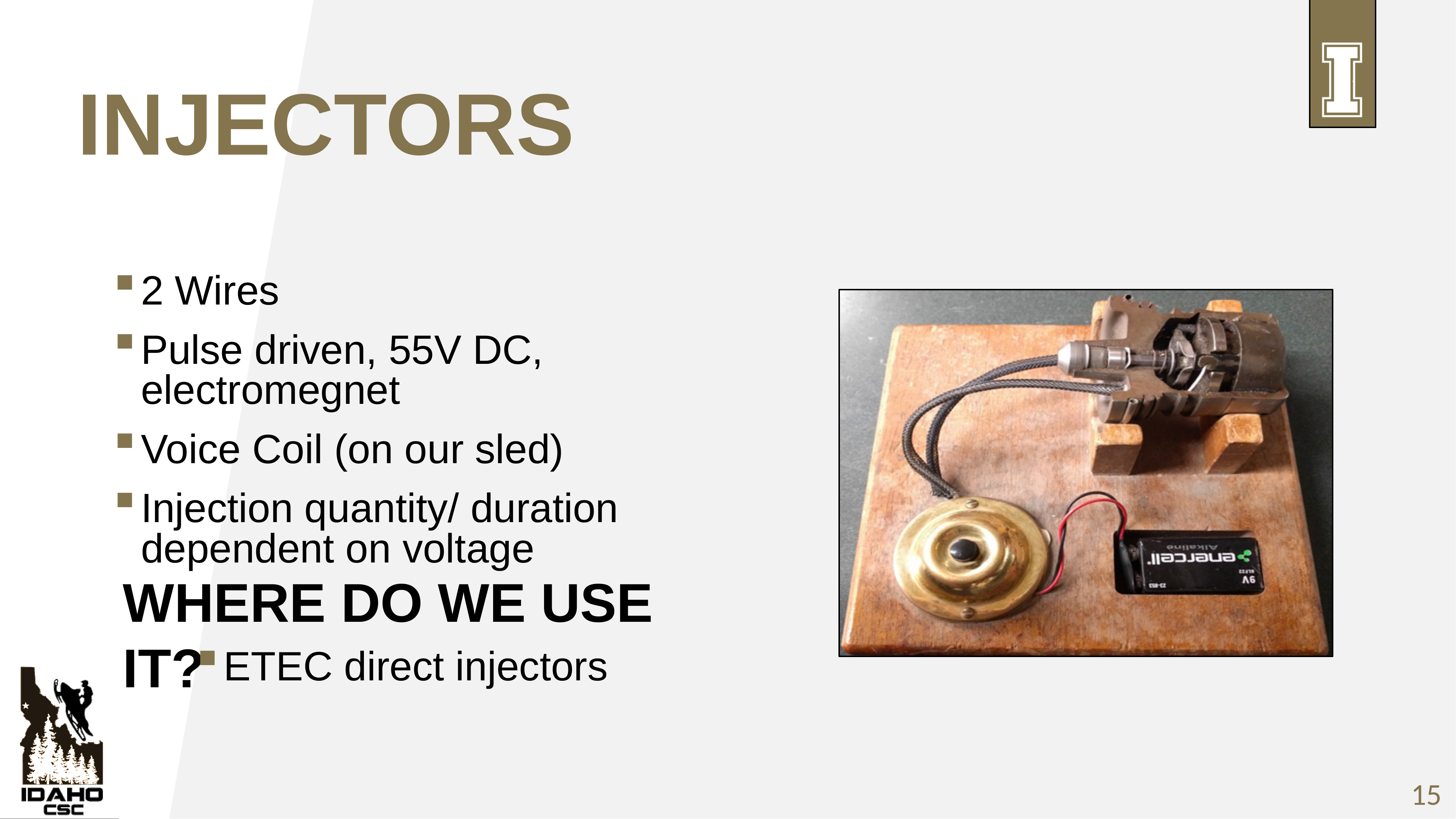

# Injectors
2 Wires
Pulse driven, 55V DC, electromegnet
Voice Coil (on our sled)
Injection quantity/ duration dependent on voltage

Where do we use it?
ETEC direct injectors